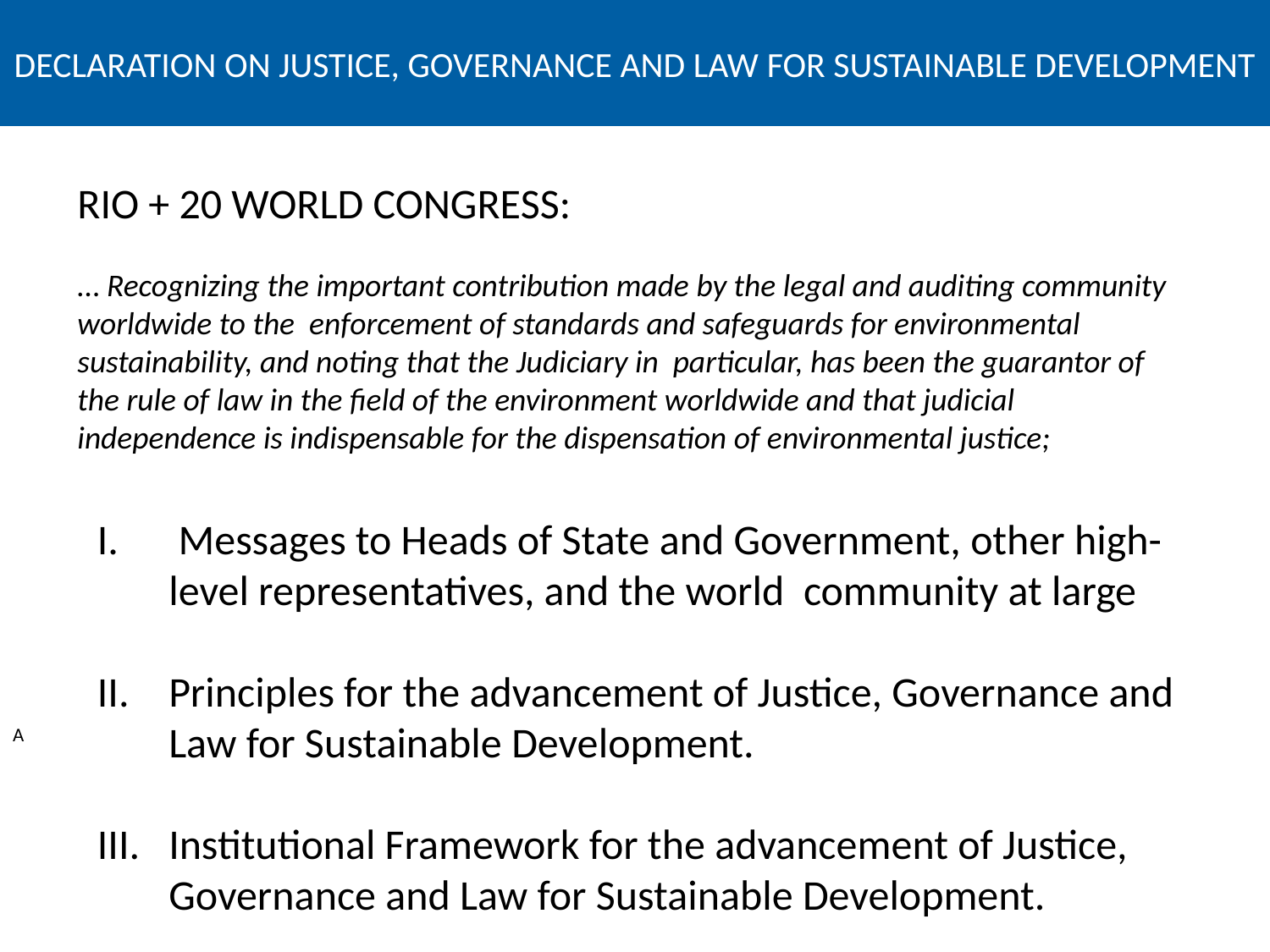

DECLARATION ON JUSTICE, GOVERNANCE AND LAW FOR SUSTAINABLE DEVELOPMENT

RIO + 20 WORLD CONGRESS:

… Recognizing the important contribution made by the legal and auditing community worldwide to the  enforcement of standards and safeguards for environmental sustainability, and noting that the Judiciary in  particular, has been the guarantor of the rule of law in the field of the environment worldwide and that judicial
independence is indispensable for the dispensation of environmental justice;

 Messages to Heads of State and Government, other high-level representatives, and the world  community at large

Principles for the advancement of Justice, Governance and Law for Sustainable Development.

Institutional Framework for the advancement of Justice, Governance and Law for Sustainable Development.
A